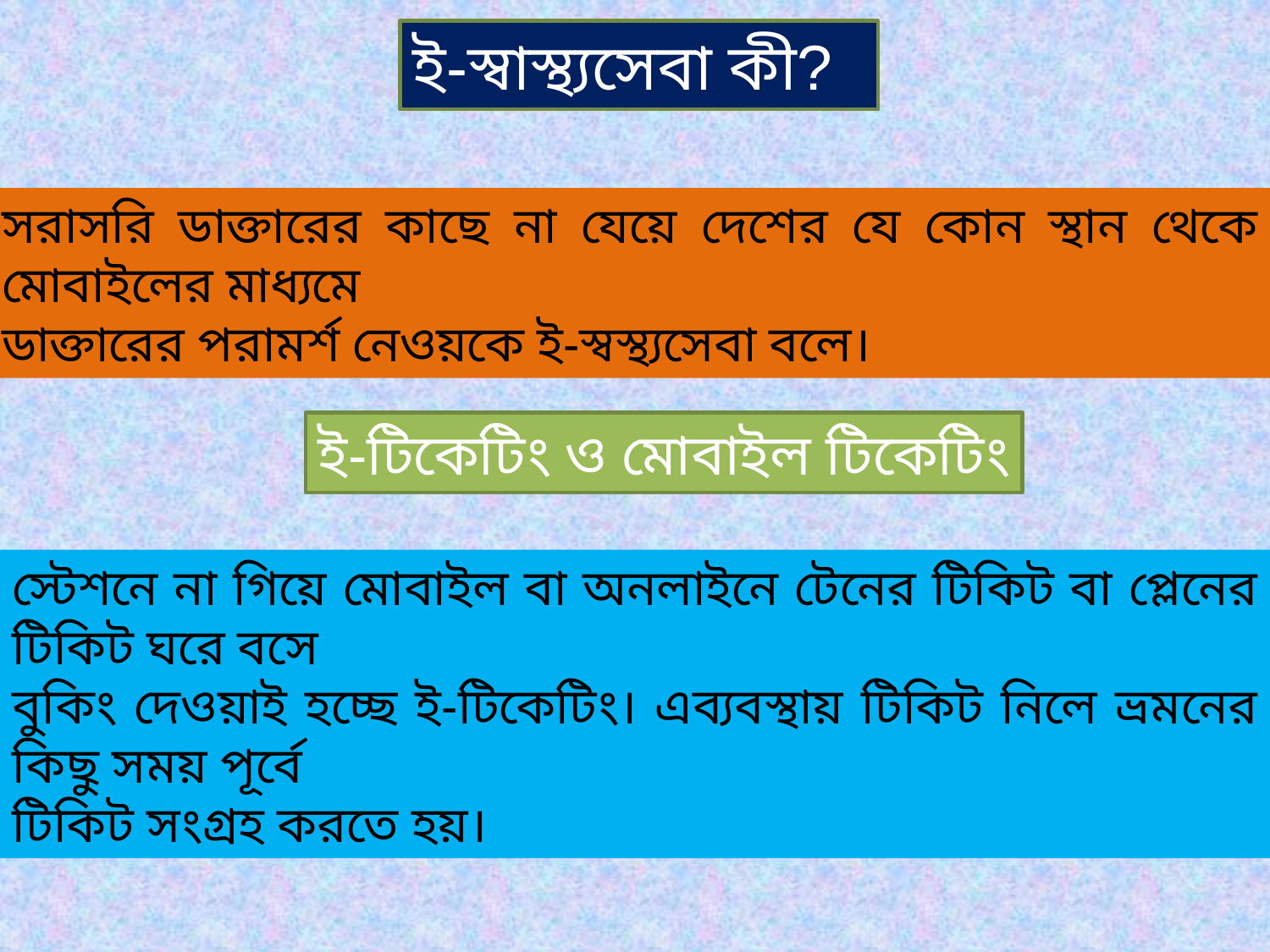

ই-স্বাস্থ্যসেবা কী?
সরাসরি ডাক্তারের কাছে না যেয়ে দেশের যে কোন স্থান থেকে মোবাইলের মাধ্যমে
ডাক্তারের পরামর্শ নেওয়কে ই-স্বস্থ্যসেবা বলে।
ই-টিকেটিং ও মোবাইল টিকেটিং
স্টেশনে না গিয়ে মোবাইল বা অনলাইনে টেনের টিকিট বা প্লেনের টিকিট ঘরে বসে
বুকিং দেওয়াই হচ্ছে ই-টিকেটিং। এব্যবস্থায় টিকিট নিলে ভ্রমনের কিছু সময় পূর্বে
টিকিট সংগ্রহ করতে হয়।